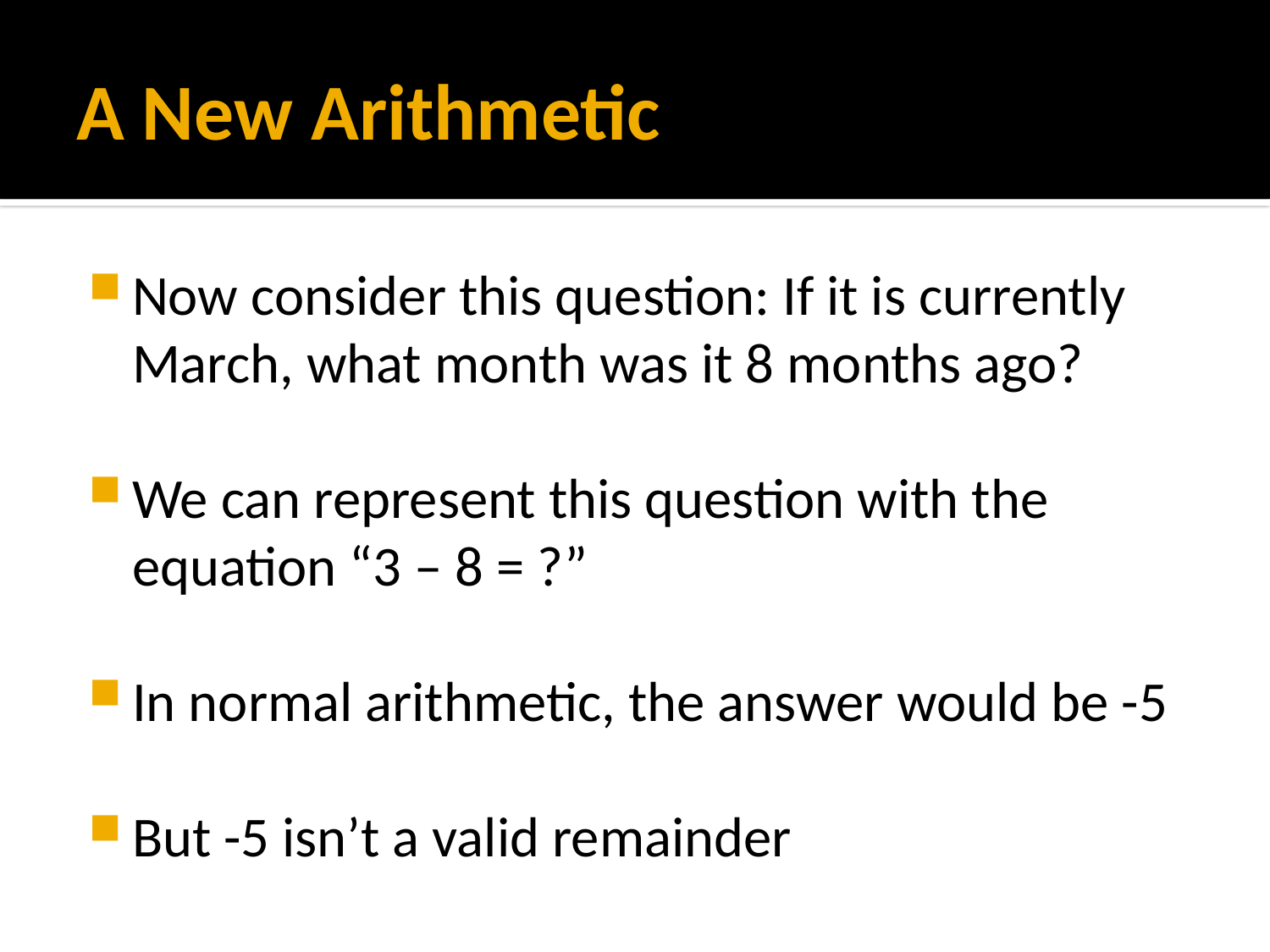

# A New Arithmetic
Now consider this question: If it is currently March, what month was it 8 months ago?

We can represent this question with the equation “3 – 8 = ?”

In normal arithmetic, the answer would be -5

But -5 isn’t a valid remainder